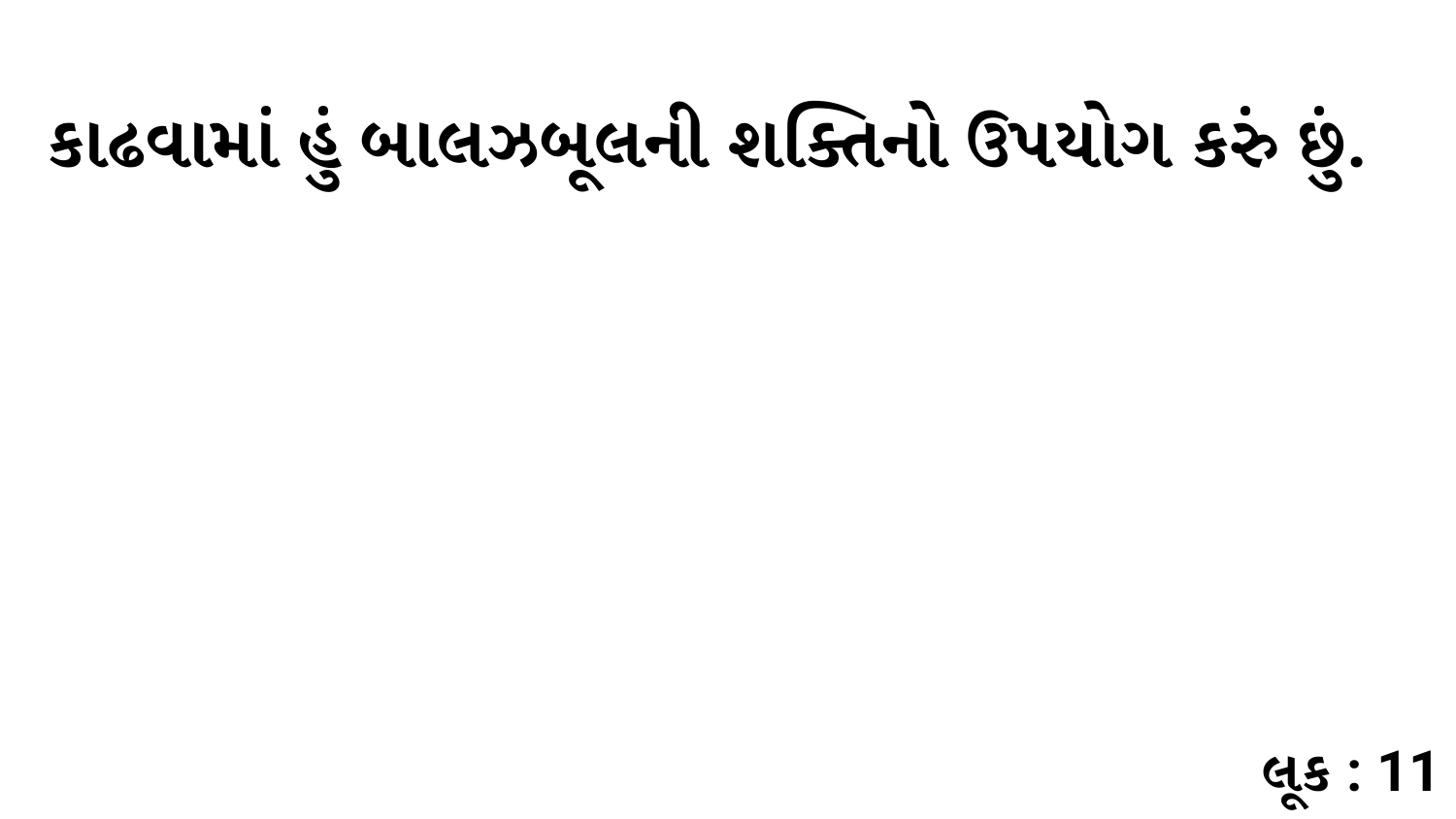

કાઢવામાં હું બાલઝબૂલની શક્તિનો ઉપયોગ કરું છું.
લૂક : 11